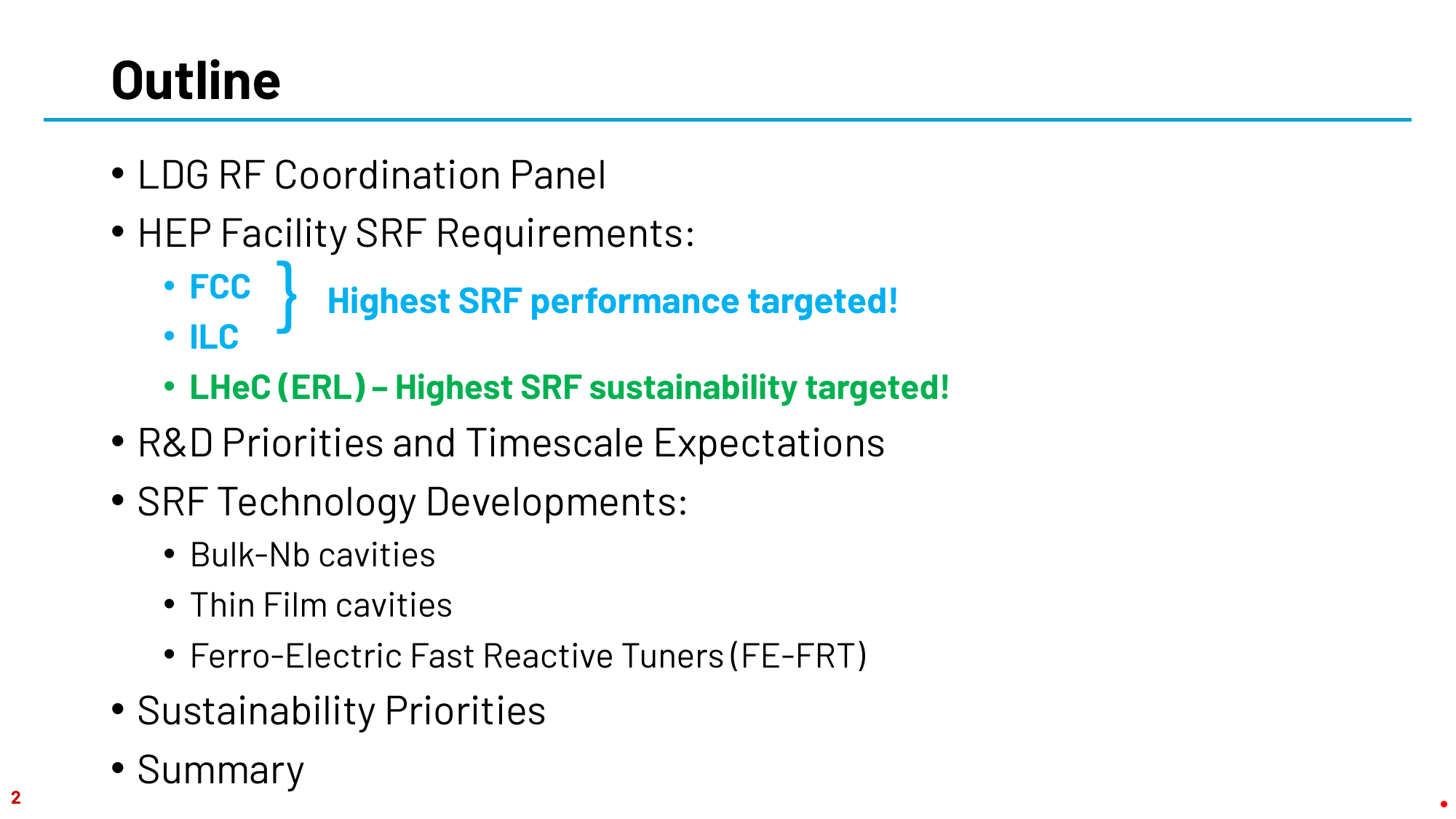

# Outline
LDG RF Coordination Panel
HEP Facility SRF Requirements:
FCC
ILC
LHeC (ERL) – Highest SRF sustainability targeted!
R&D Priorities and Timescale Expectations
SRF Technology Developments:
Bulk-Nb cavities
Thin Film cavities
Ferro-Electric Fast Reactive Tuners (FE-FRT)
Sustainability Priorities
Summary

}
Highest SRF performance targeted!
2